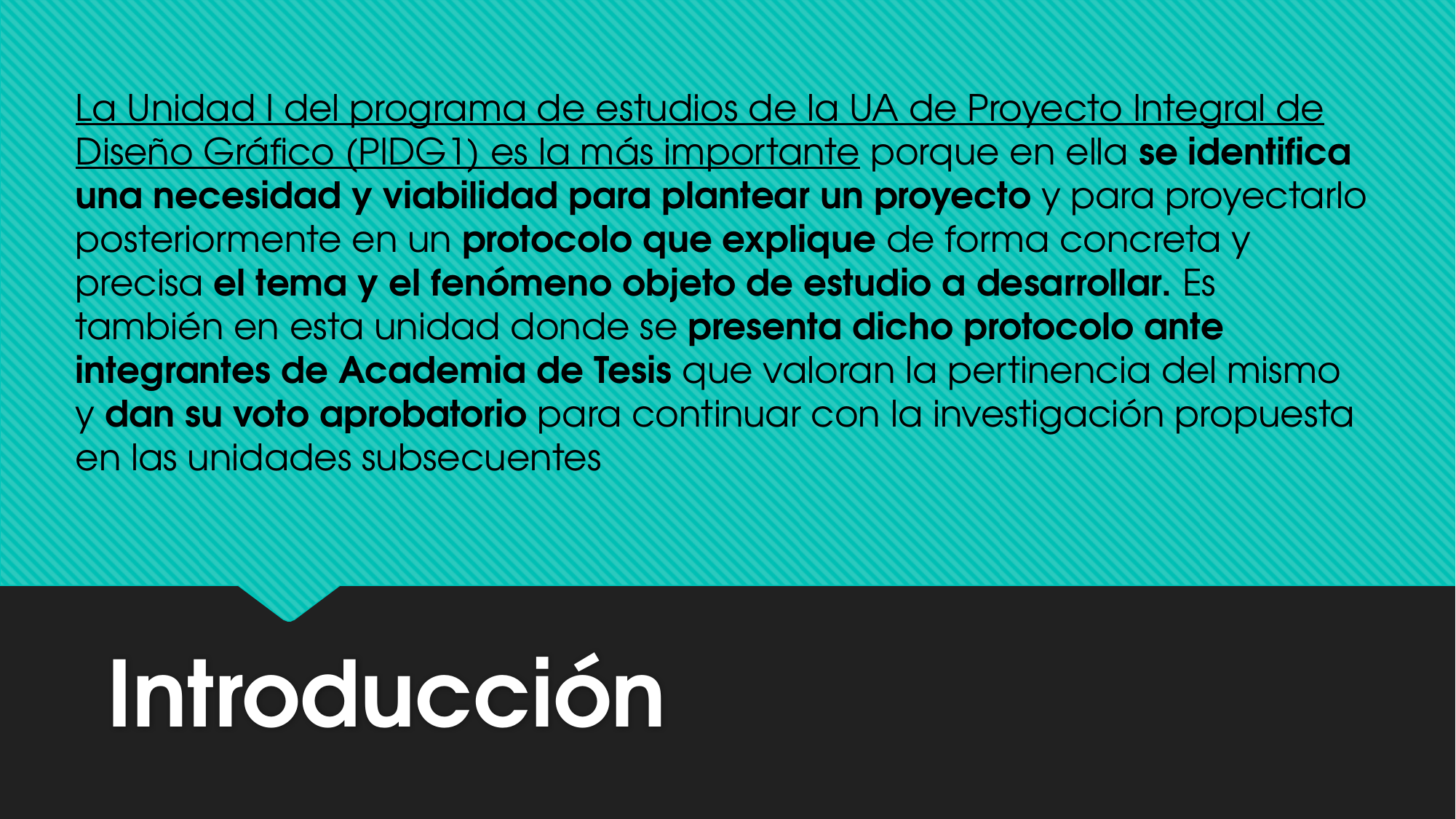

La Unidad I del programa de estudios de la UA de Proyecto Integral de Diseño Gráfico (PIDG1) es la más importante porque en ella se identifica una necesidad y viabilidad para plantear un proyecto y para proyectarlo posteriormente en un protocolo que explique de forma concreta y precisa el tema y el fenómeno objeto de estudio a desarrollar. Es también en esta unidad donde se presenta dicho protocolo ante integrantes de Academia de Tesis que valoran la pertinencia del mismo y dan su voto aprobatorio para continuar con la investigación propuesta en las unidades subsecuentes
Introducción